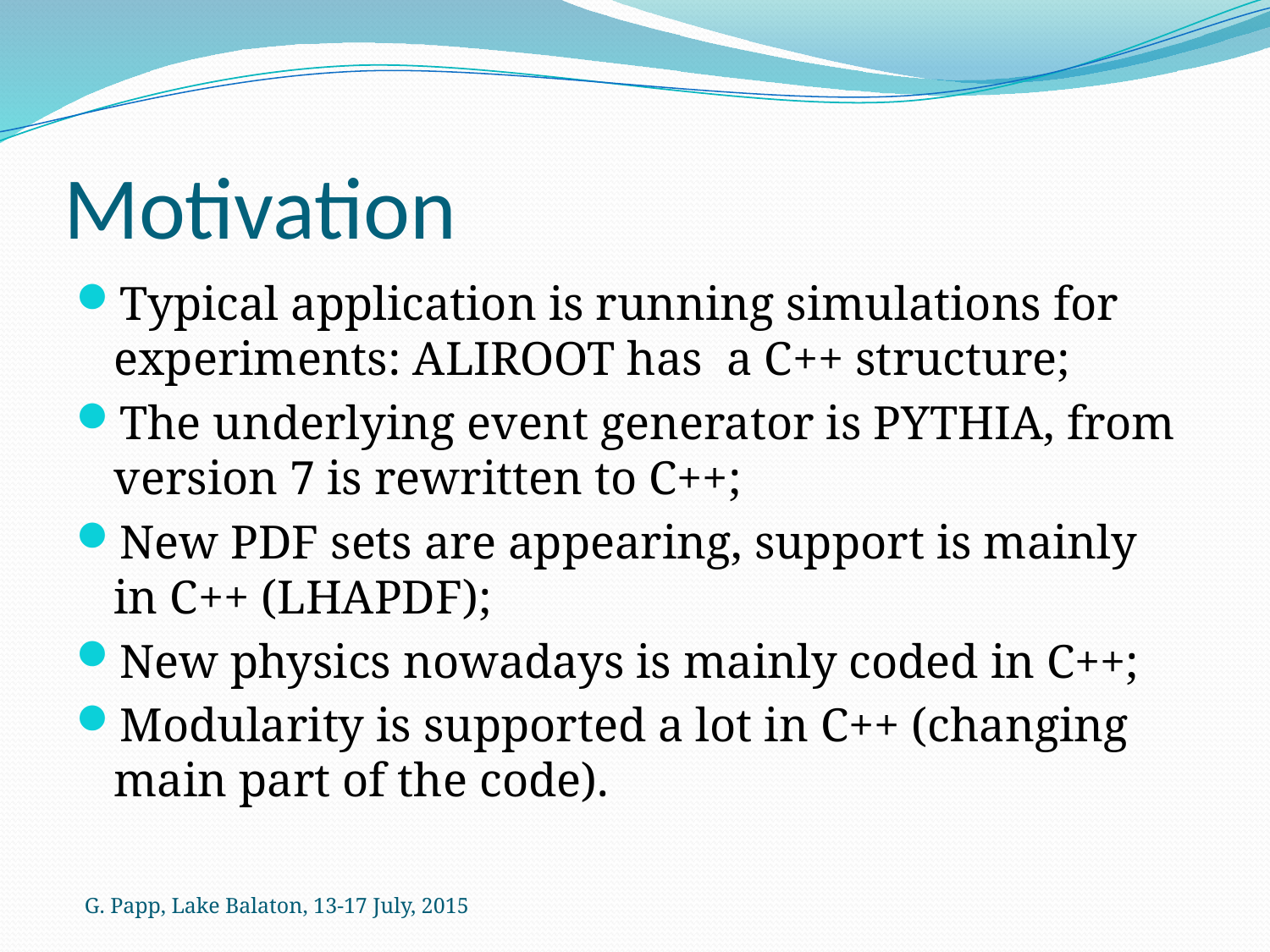

# Motivation
Typical application is running simulations for experiments: ALIROOT has  a C++ structure;
The underlying event generator is PYTHIA, from version 7 is rewritten to C++;
New PDF sets are appearing, support is mainly in C++ (LHAPDF);
New physics nowadays is mainly coded in C++;
Modularity is supported a lot in C++ (changing main part of the code).
G. Papp, Lake Balaton, 13-17 July, 2015